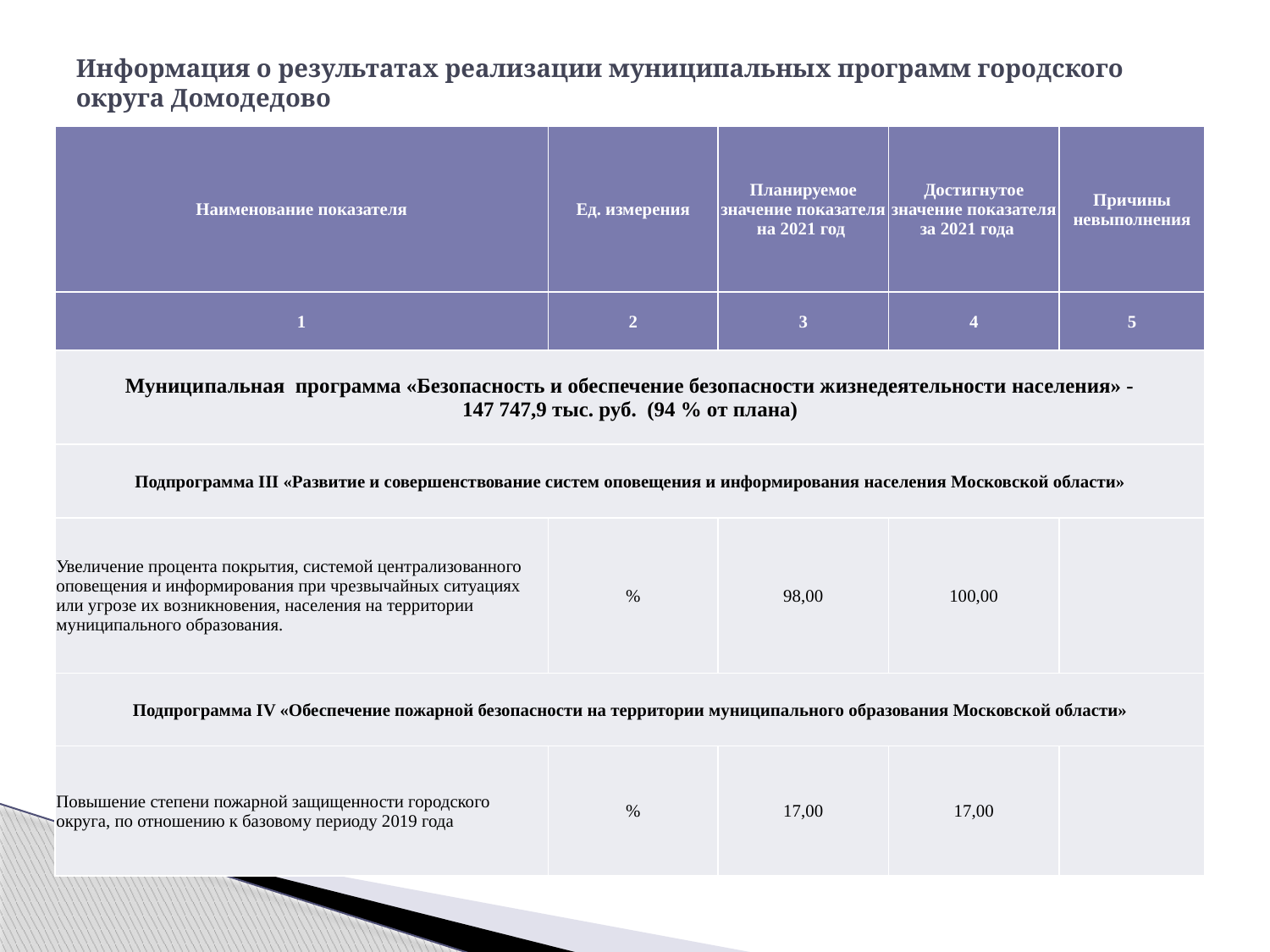

# Информация о результатах реализации муниципальных программ городского округа Домодедово
| Наименование показателя | Ед. измерения | Планируемое значение показателя на 2021 год | Достигнутое значение показателя за 2021 года | Причины невыполнения |
| --- | --- | --- | --- | --- |
| 1 | 2 | 3 | 4 | 5 |
| Муниципальная программа «Безопасность и обеспечение безопасности жизнедеятельности населения» - 147 747,9 тыс. руб. (94 % от плана) |  |  |  |  |
| Подпрограмма III «Развитие и совершенствование систем оповещения и информирования населения Московской области» |  |  |  |  |
| Увеличение процента покрытия, системой централизованного оповещения и информирования при чрезвычайных ситуациях или угрозе их возникновения, населения на территории муниципального образования. | % | 98,00 | 100,00 |  |
| Подпрограмма IV «Обеспечение пожарной безопасности на территории муниципального образования Московской области» |  |  |  |  |
| Повышение степени пожарной защищенности городского округа, по отношению к базовому периоду 2019 года | % | 17,00 | 17,00 |  |